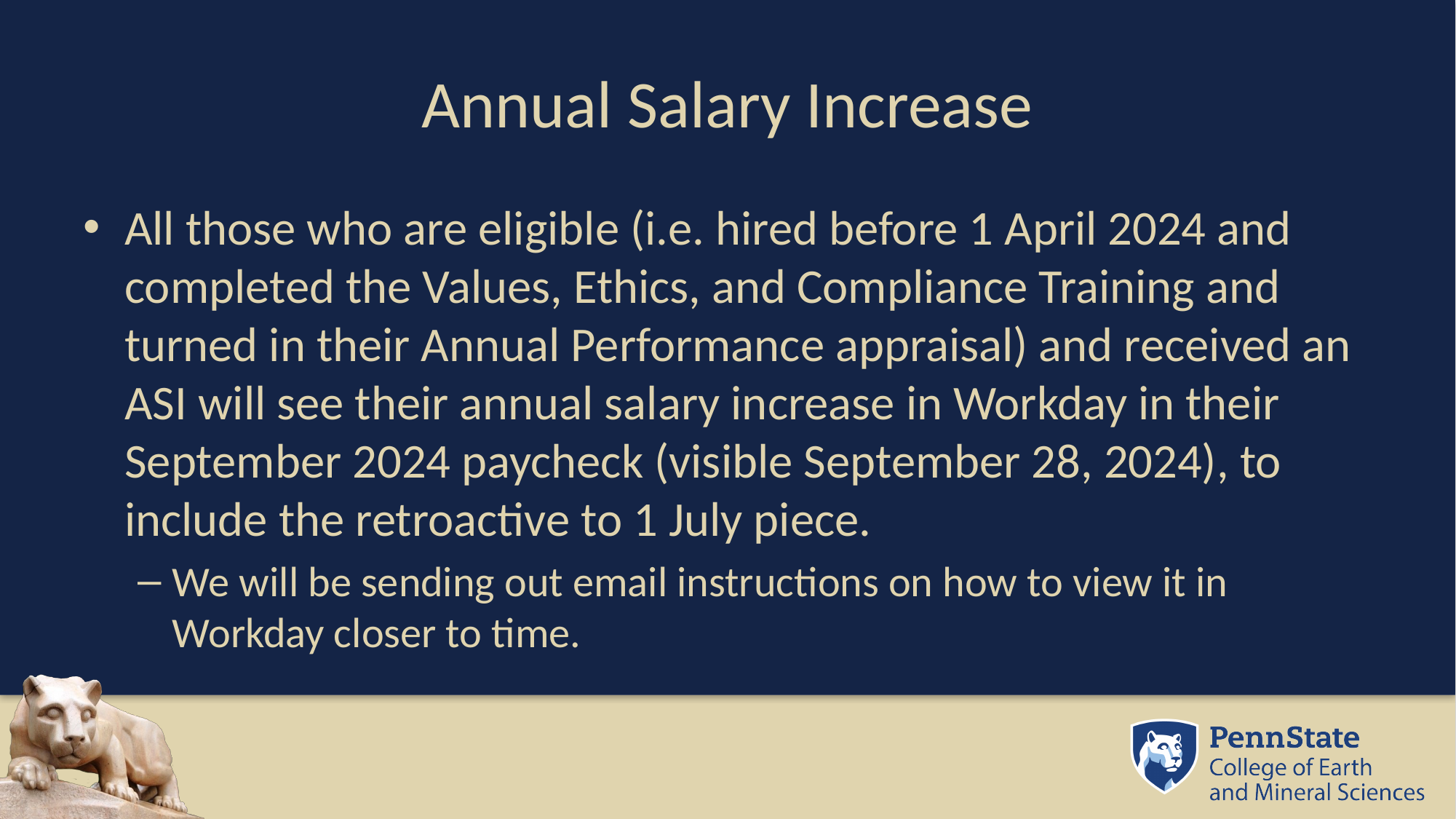

# Annual Salary Increase
All those who are eligible (i.e. hired before 1 April 2024 and completed the Values, Ethics, and Compliance Training and turned in their Annual Performance appraisal) and received an ASI will see their annual salary increase in Workday in their September 2024 paycheck (visible September 28, 2024), to include the retroactive to 1 July piece.
We will be sending out email instructions on how to view it in Workday closer to time.